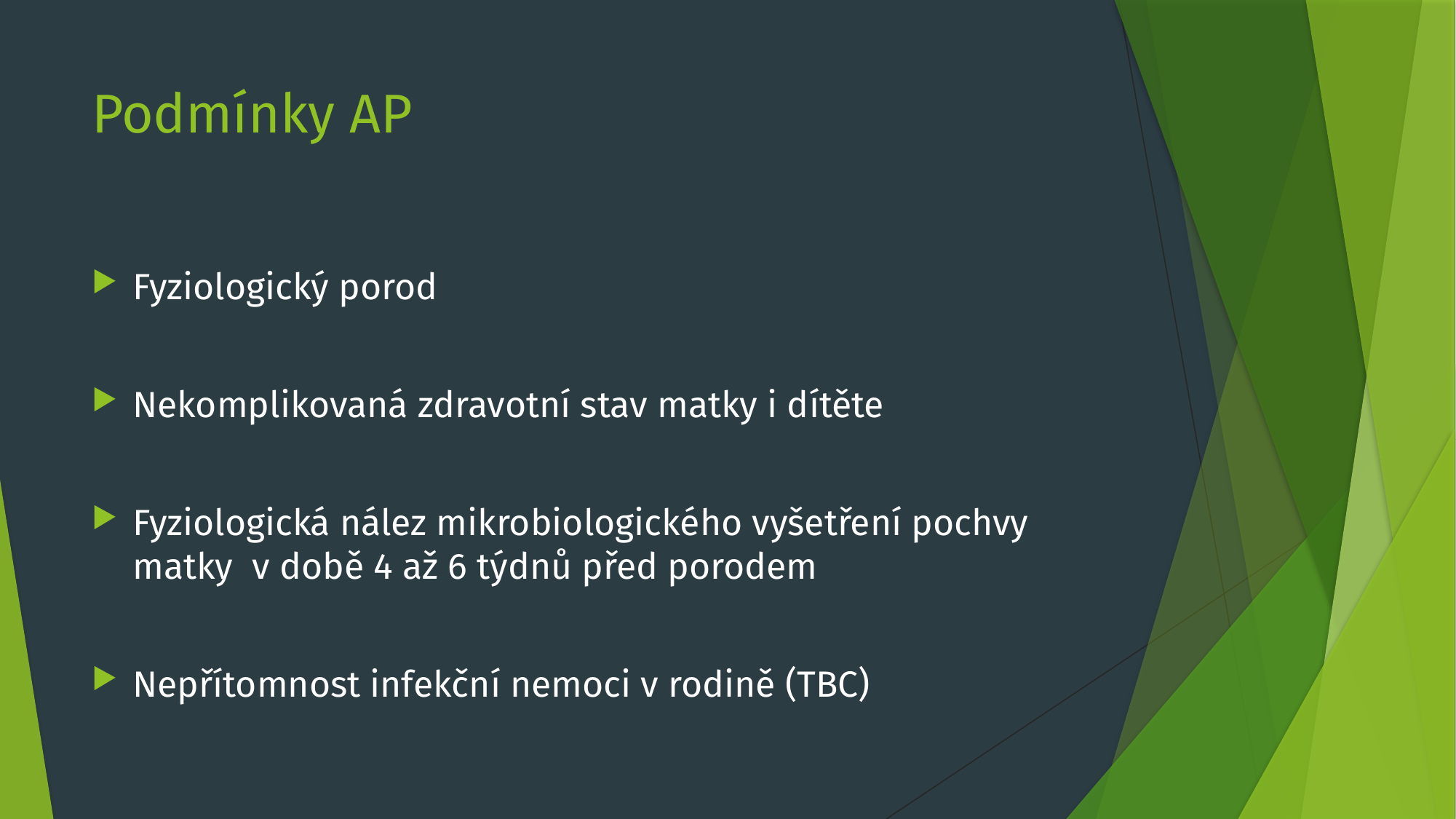

# Podmínky AP
Fyziologický porod

Nekomplikovaná zdravotní stav matky i dítěte

Fyziologická nález mikrobiologického vyšetření pochvy matky  v době 4 až 6 týdnů před porodem

Nepřítomnost infekční nemoci v rodině (TBC)